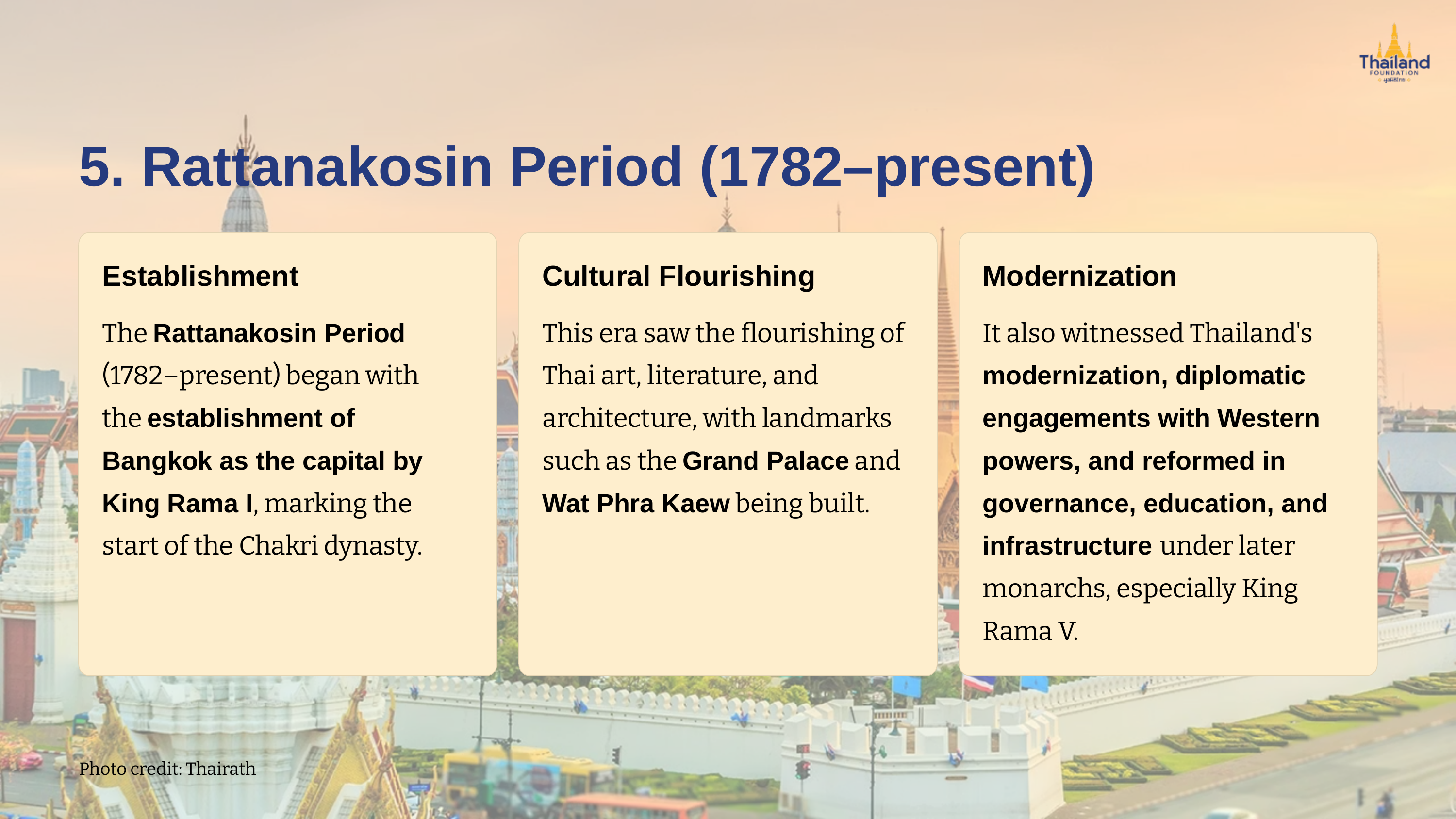

5. Rattanakosin Period (1782–present)

Establishment
Cultural Flourishing
Modernization
The Rattanakosin Period (1782–present) began with the establishment of Bangkok as the capital by King Rama I, marking the start of the Chakri dynasty.
This era saw the flourishing of Thai art, literature, and architecture, with landmarks such as the Grand Palace and Wat Phra Kaew being built.
It also witnessed Thailand's modernization, diplomatic engagements with Western powers, and reformed in governance, education, and infrastructure under later monarchs, especially King Rama V.
Photo credit: Thairath